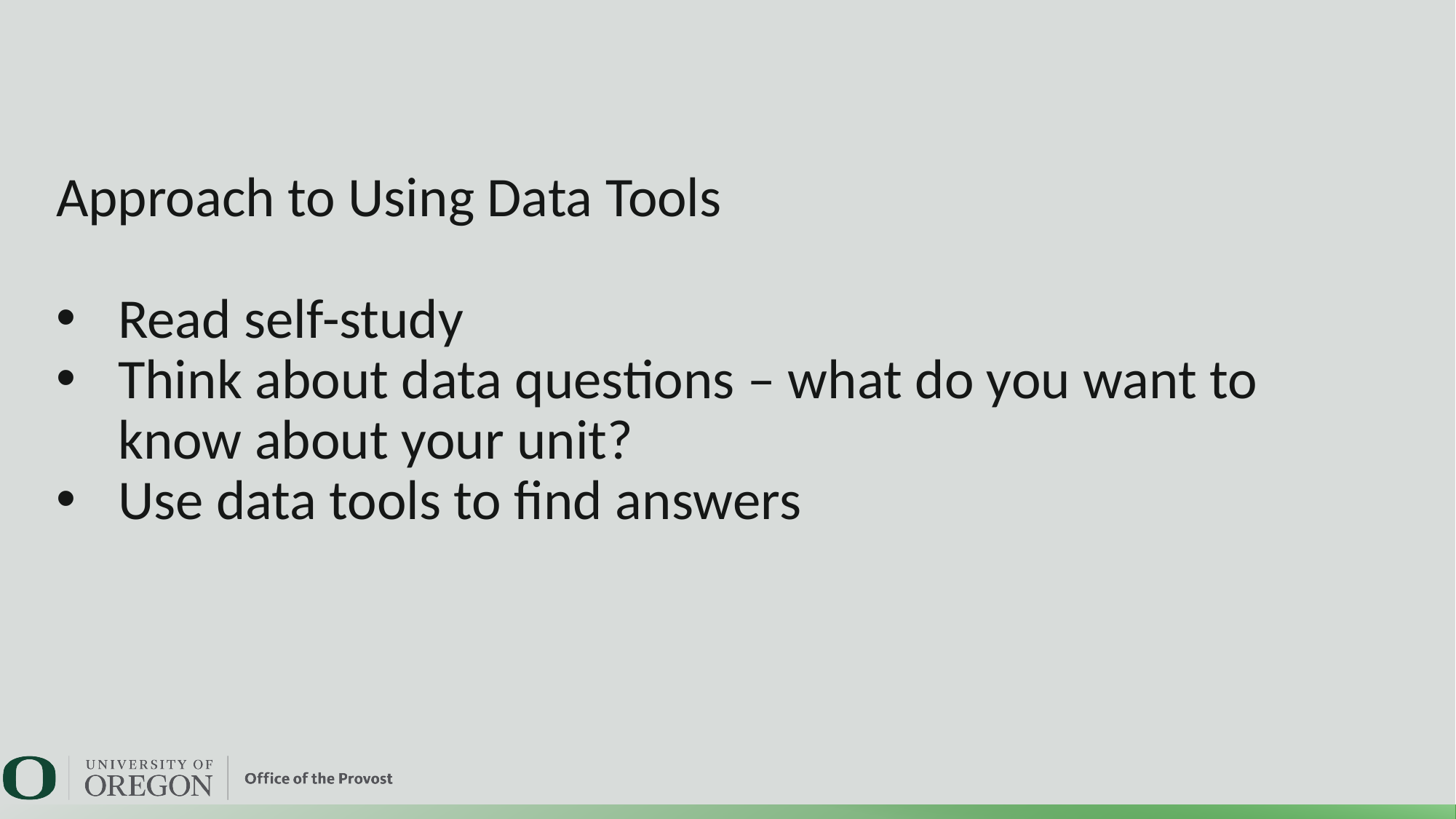

# Workshop Outcomes
Approach to Using Data Tools

Read self-study
Think about data questions – what do you want to know about your unit?
Use data tools to find answers